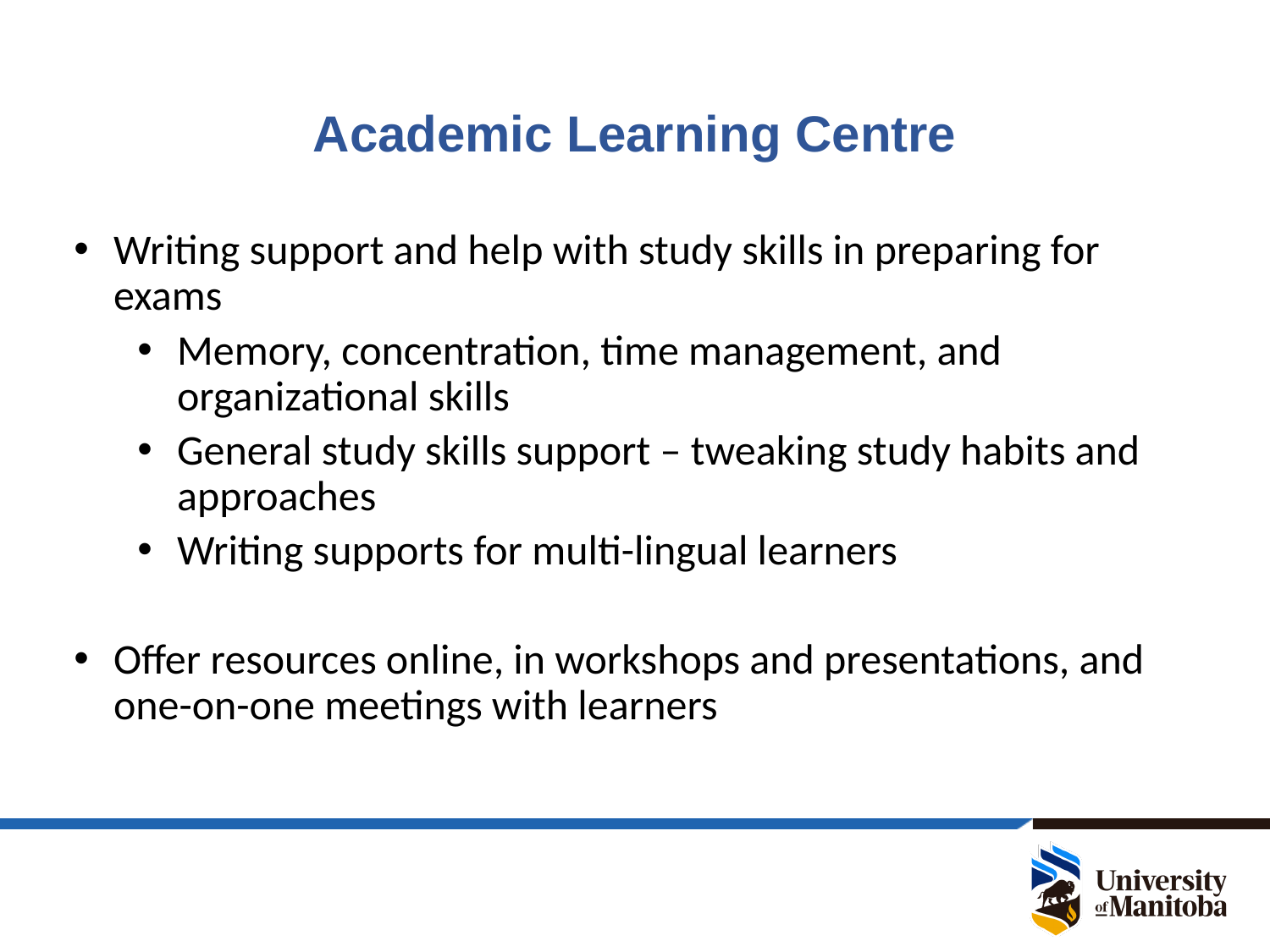

# Academic Learning Centre
Writing support and help with study skills in preparing for exams
Memory, concentration, time management, and organizational skills
General study skills support – tweaking study habits and approaches
Writing supports for multi-lingual learners
Offer resources online, in workshops and presentations, and one-on-one meetings with learners